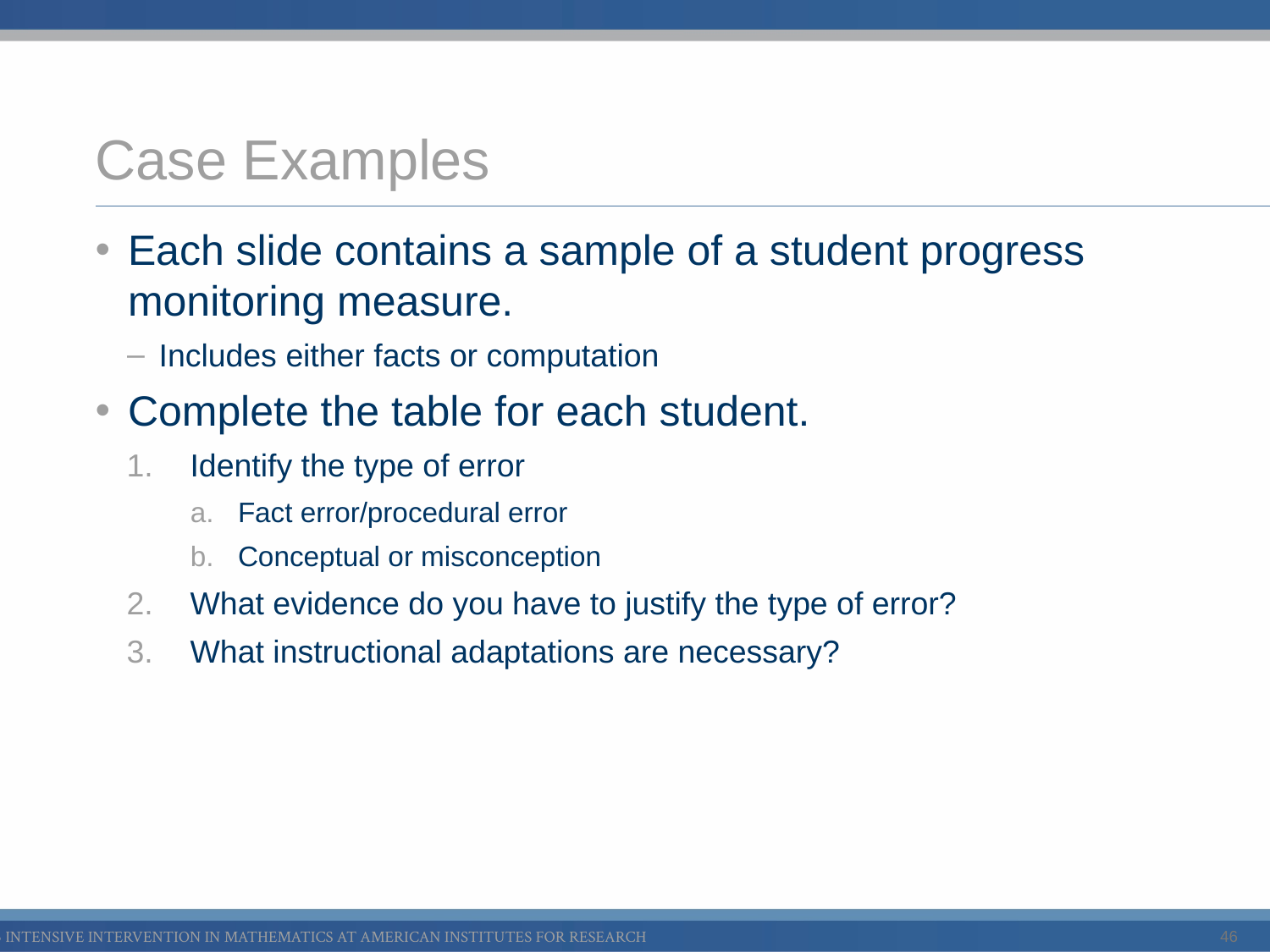

# Case Examples
Each slide contains a sample of a student progress monitoring measure.
Includes either facts or computation
Complete the table for each student.
Identify the type of error
Fact error/procedural error
Conceptual or misconception
What evidence do you have to justify the type of error?
What instructional adaptations are necessary?

46